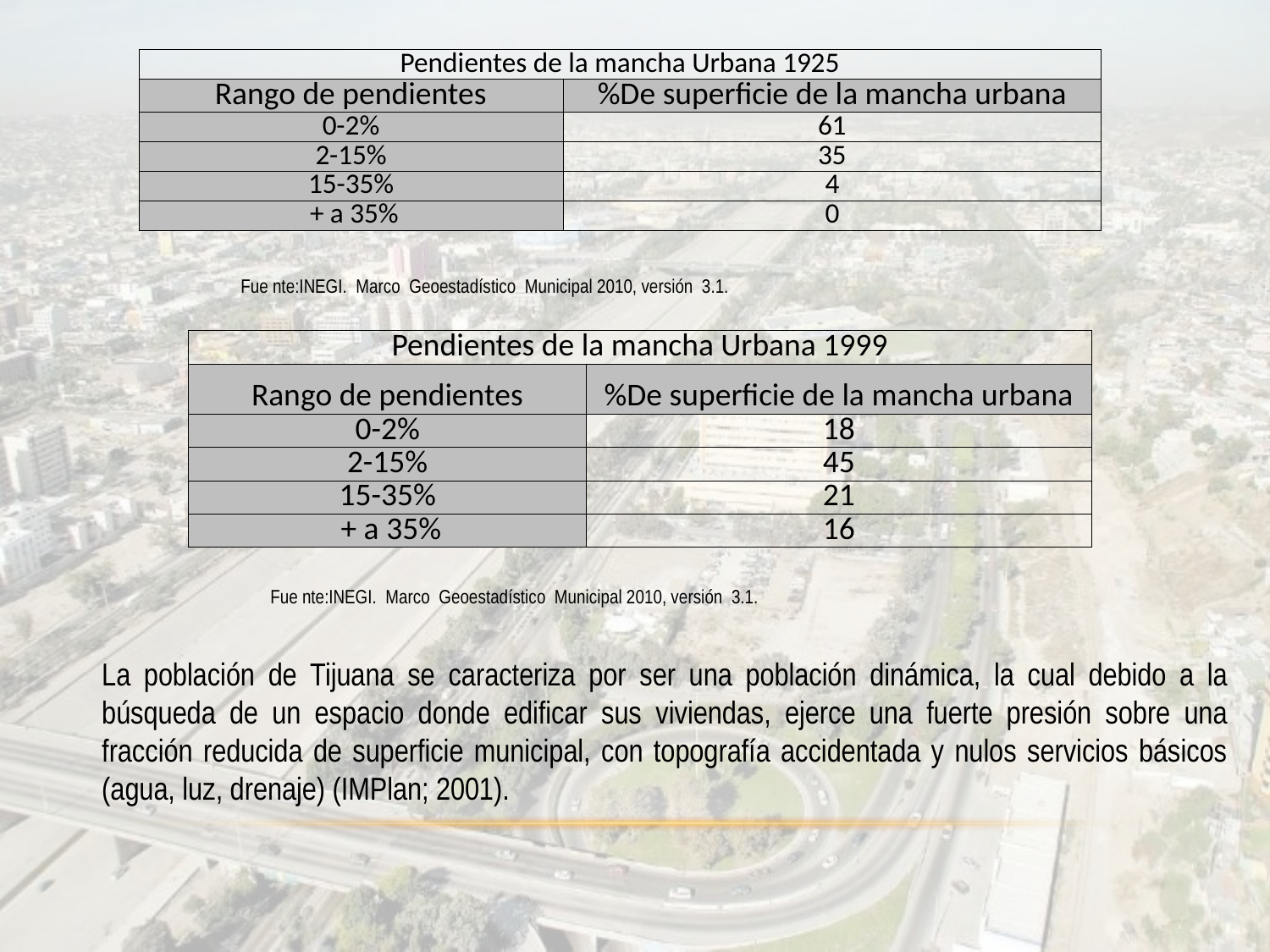

| Pendientes de la mancha Urbana 1925 |  |
| --- | --- |
| Rango de pendientes | %De superficie de la mancha urbana |
| 0-2% | 61 |
| 2-15% | 35 |
| 15-35% | 4 |
| + a 35% | 0 |
Fue nte:INEGI.  Marco  Geoestadístico  Municipal 2010, versión  3.1.
| Pendientes de la mancha Urbana 1999 |  |
| --- | --- |
| Rango de pendientes | %De superficie de la mancha urbana |
| 0-2% | 18 |
| 2-15% | 45 |
| 15-35% | 21 |
| + a 35% | 16 |
Fue nte:INEGI.  Marco  Geoestadístico  Municipal 2010, versión  3.1.
La población de Tijuana se caracteriza por ser una población dinámica, la cual debido a la búsqueda de un espacio donde edificar sus viviendas, ejerce una fuerte presión sobre una fracción reducida de superficie municipal, con topografía accidentada y nulos servicios básicos (agua, luz, drenaje) (IMPlan; 2001).